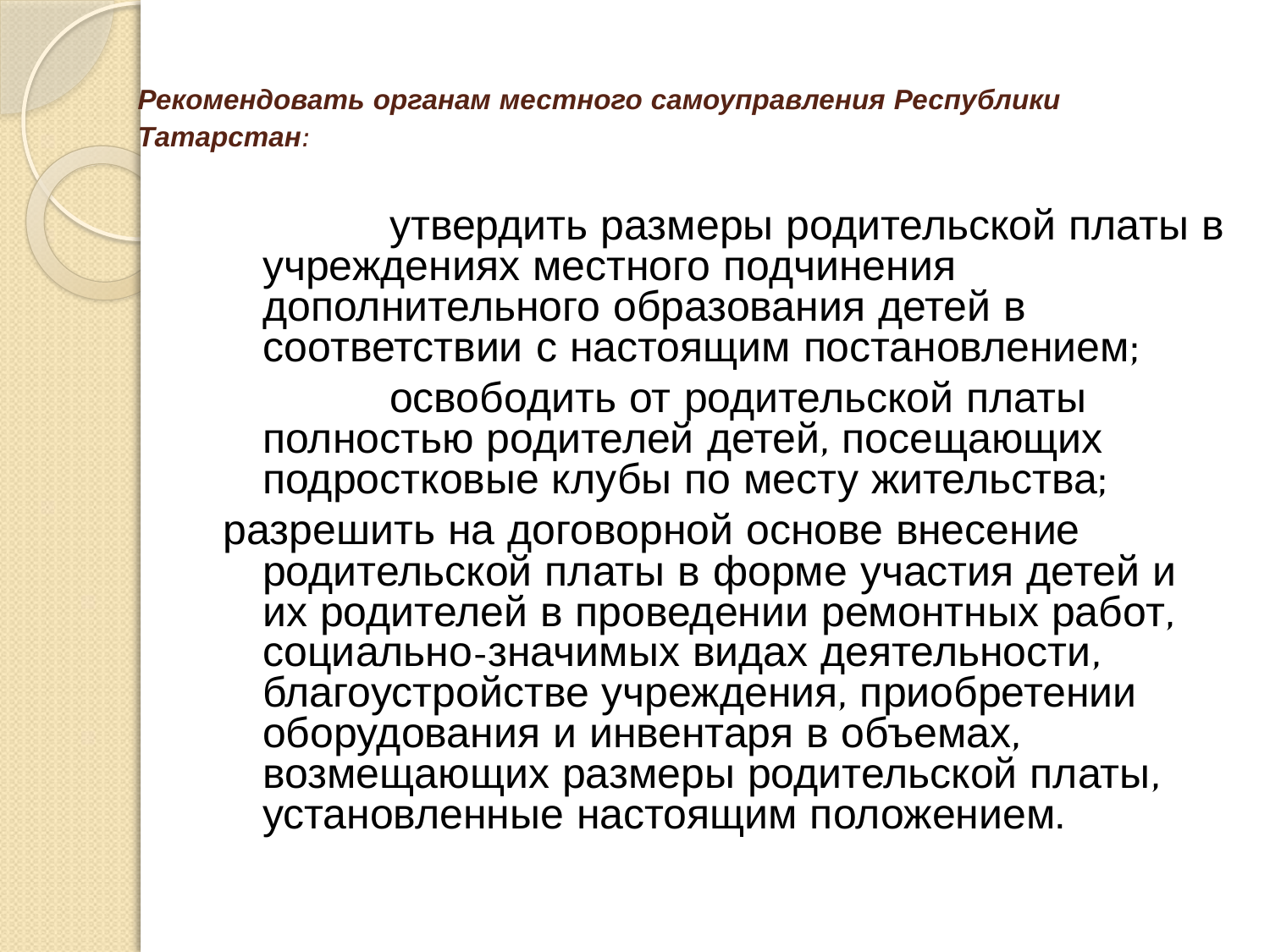

# Рекомендовать органам местного самоуправления Республики Татарстан:
		утвердить размеры родительской платы в учреждениях местного подчинения дополнительного образования детей в соответствии с настоящим постановлением;
		освободить от родительской платы полностью родителей детей, посещающих подростковые клубы по месту жительства;
разрешить на договорной основе внесение родительской платы в форме участия детей и их родителей в проведении ремонтных работ, социально-значимых видах деятельности, благоустройстве учреждения, приобретении оборудования и инвентаря в объемах, возмещающих размеры родительской платы, установленные настоящим положением.